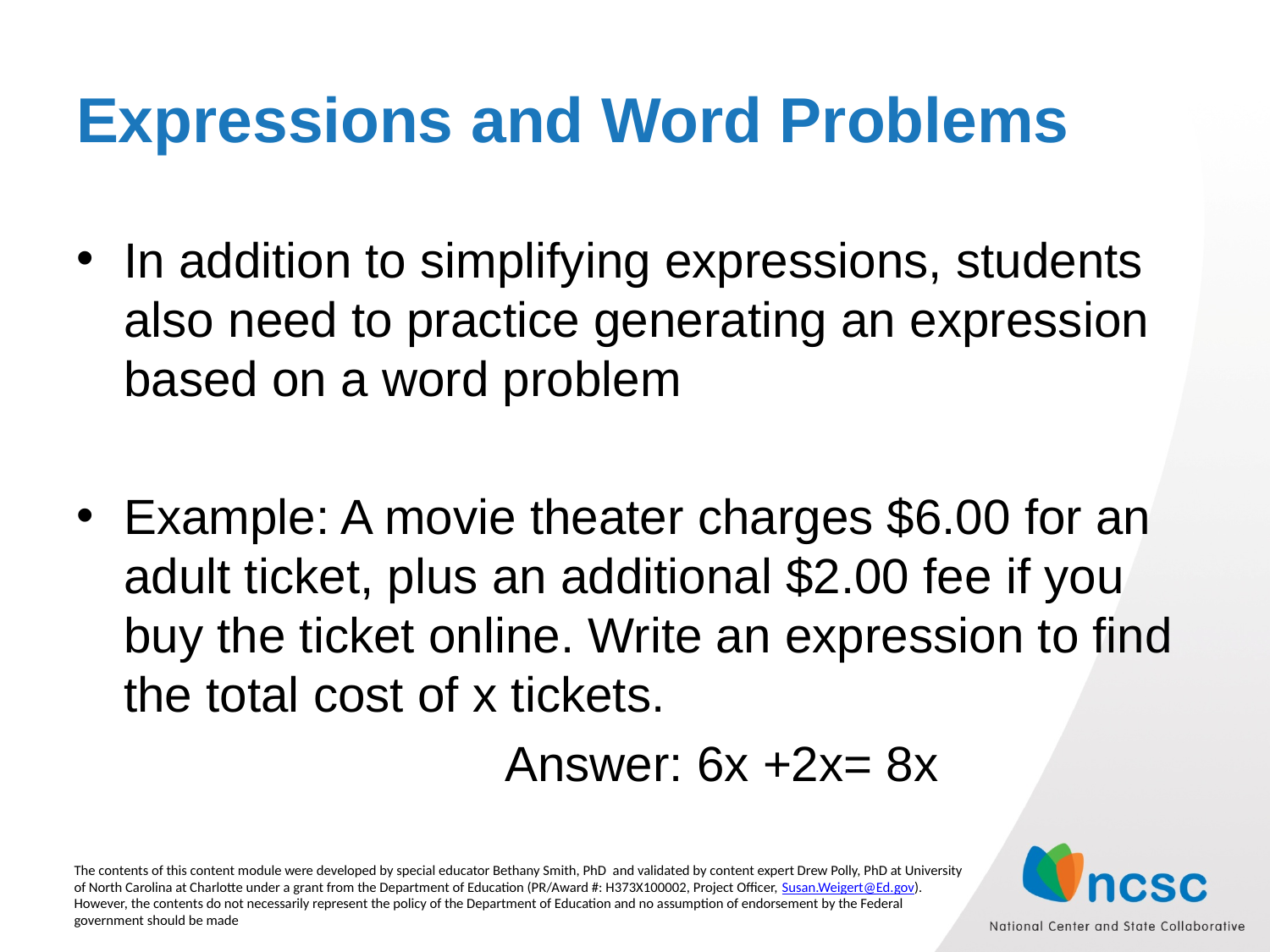

# Expressions and Word Problems
In addition to simplifying expressions, students also need to practice generating an expression based on a word problem

Example: A movie theater charges $6.00 for an adult ticket, plus an additional $2.00 fee if you buy the ticket online. Write an expression to find the total cost of x tickets.
				Answer: 6x +2x= 8x
The contents of this content module were developed by special educator Bethany Smith, PhD  and validated by content expert Drew Polly, PhD at University of North Carolina at Charlotte under a grant from the Department of Education (PR/Award #: H373X100002, Project Officer, Susan.Weigert@Ed.gov). However, the contents do not necessarily represent the policy of the Department of Education and no assumption of endorsement by the Federal government should be made